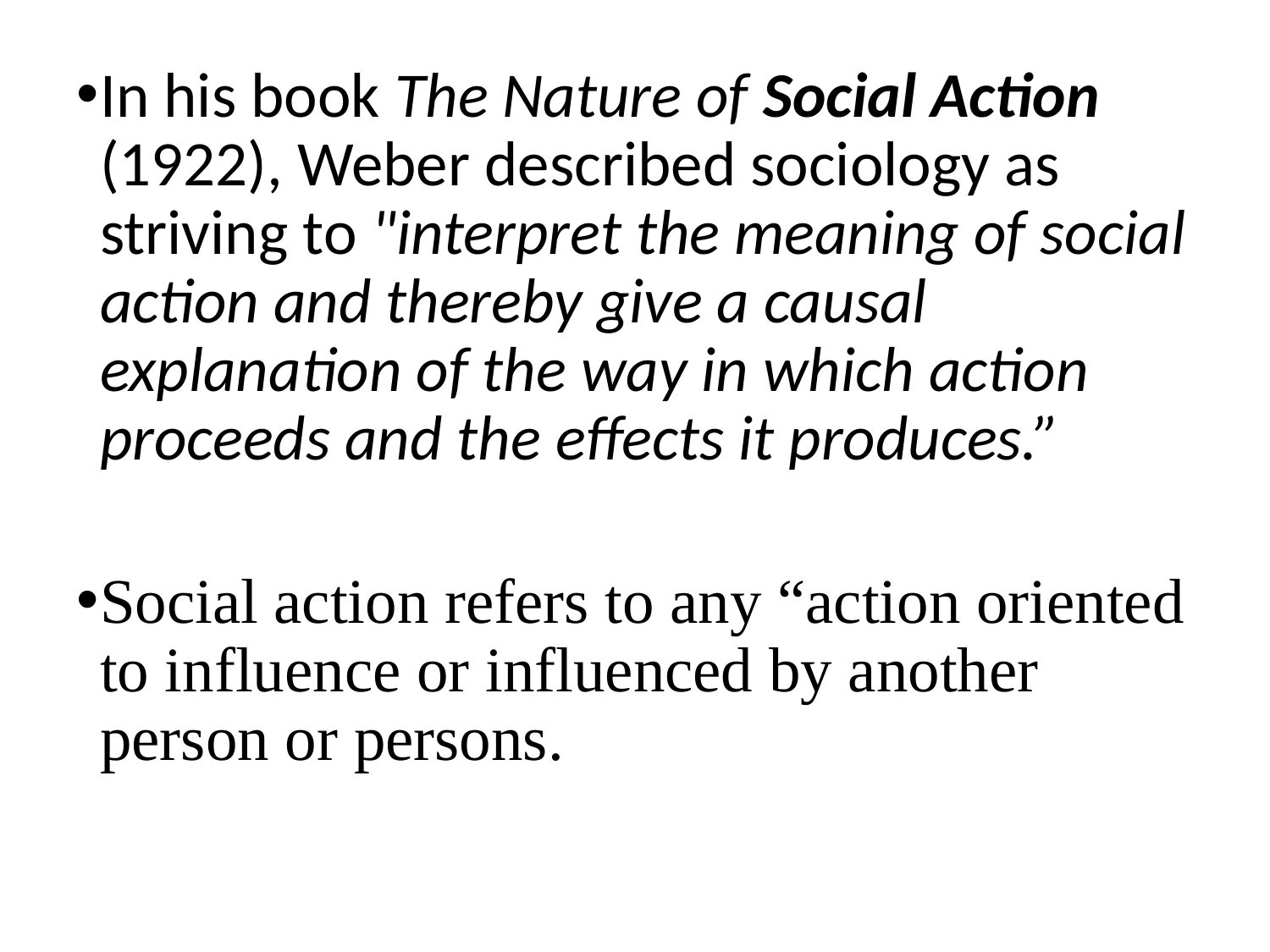

In his book The Nature of Social Action (1922), Weber described sociology as striving to "interpret the meaning of social action and thereby give a causal explanation of the way in which action proceeds and the effects it produces.”

Social action refers to any “action oriented to influence or influenced by another person or persons.